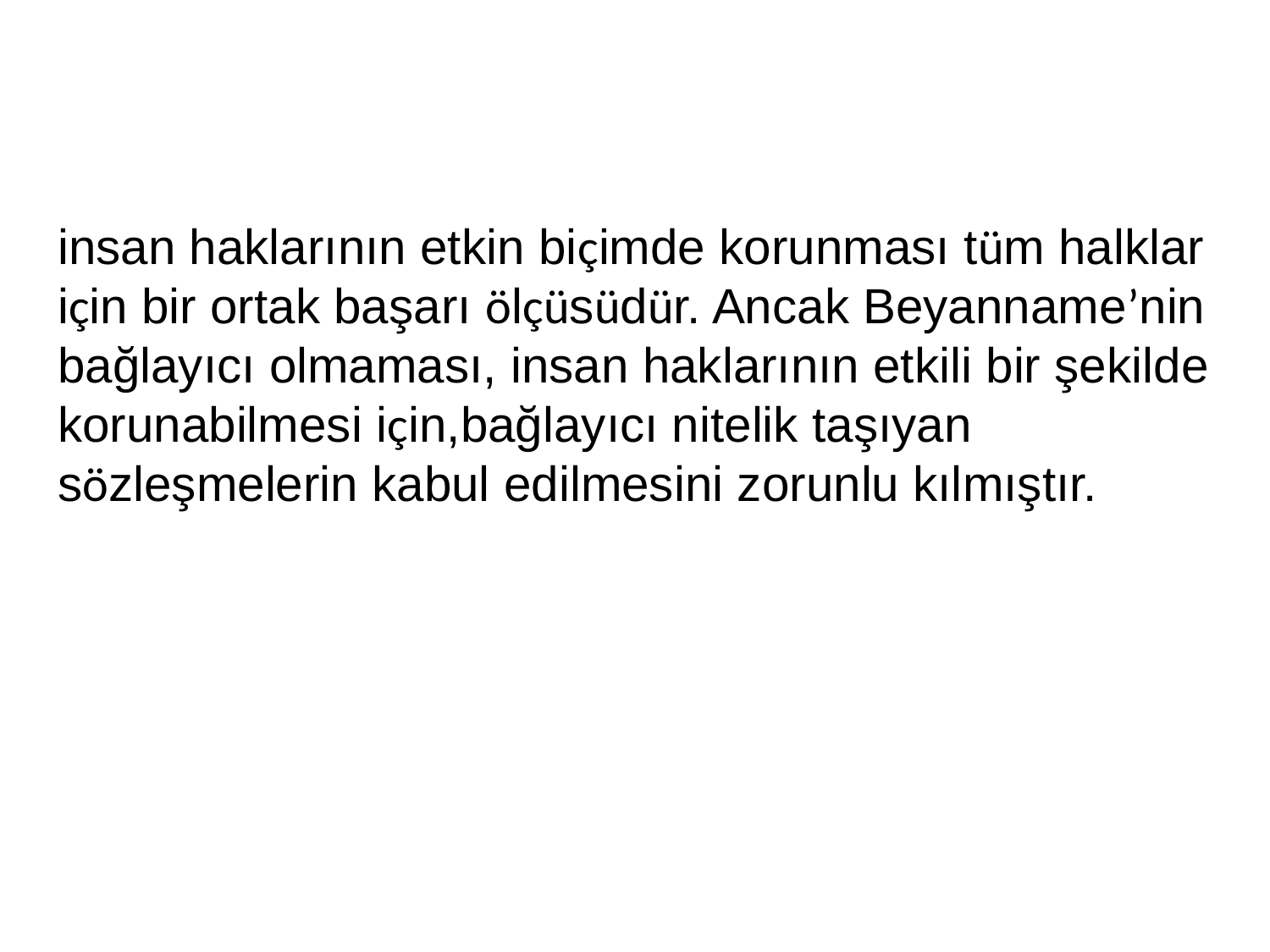

insan haklarının etkin biçimde korunması tüm halklar için bir ortak başarı ölçüsüdür. Ancak Beyanname’nin bağlayıcı olmaması, insan haklarının etkili bir şekilde korunabilmesi için,bağlayıcı nitelik taşıyan sözleşmelerin kabul edilmesini zorunlu kılmıştır.